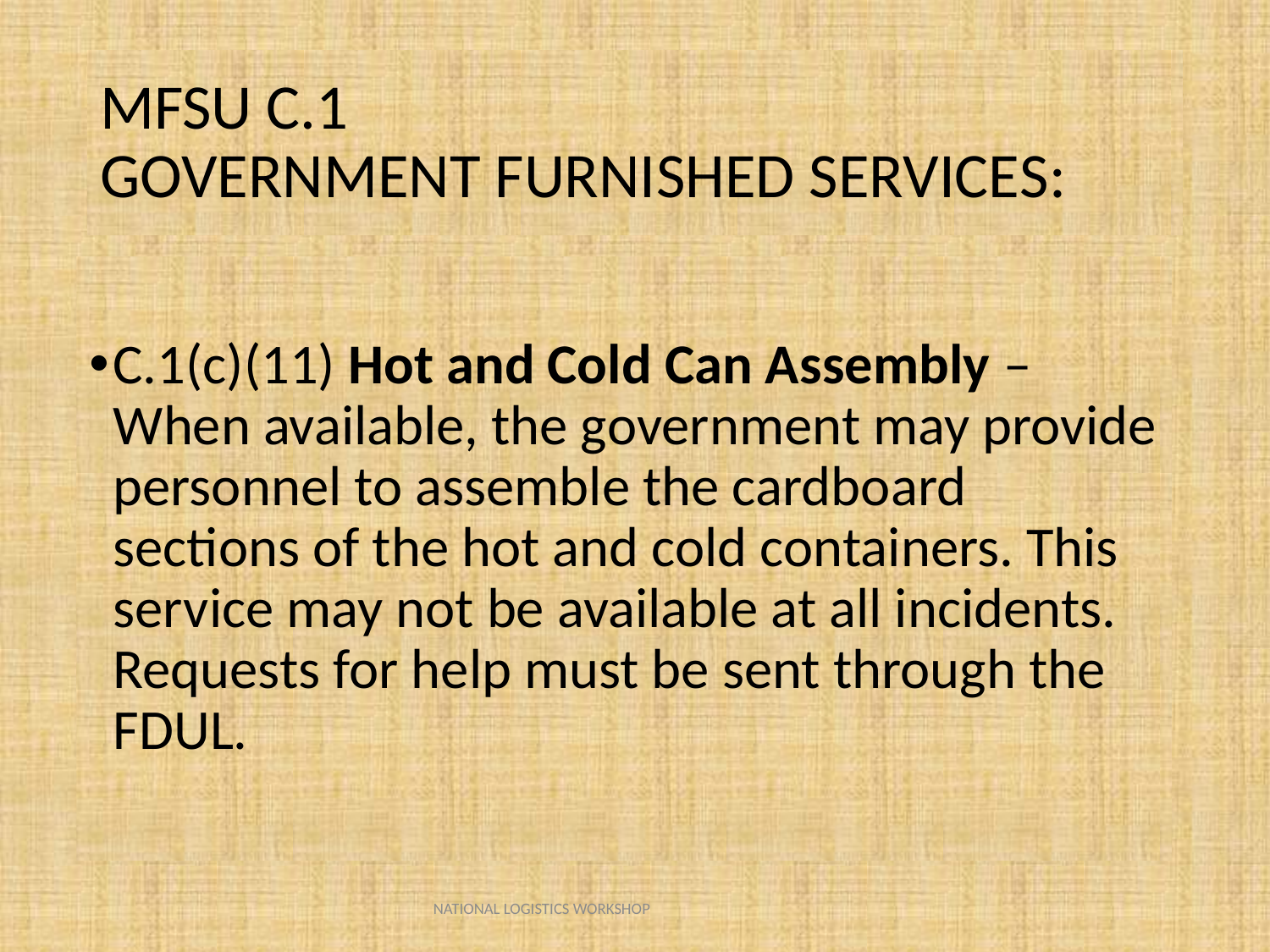

# MFSU C.1 GOVERNMENT FURNISHED SERVICES:

C.1(c)(11) Hot and Cold Can Assembly – When available, the government may provide personnel to assemble the cardboard sections of the hot and cold containers. This service may not be available at all incidents. Requests for help must be sent through the FDUL.

NATIONAL LOGISTICS WORKSHOP